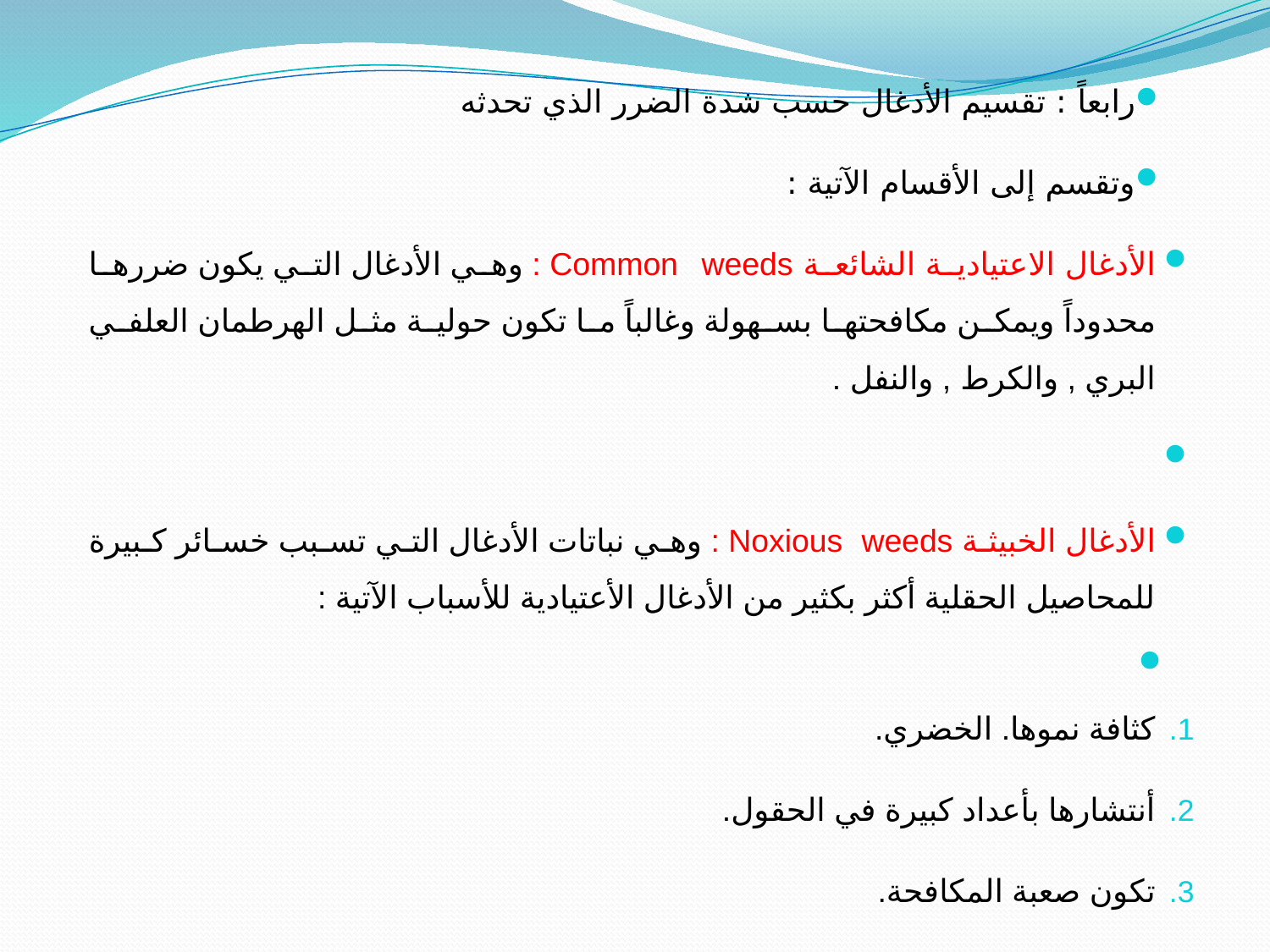

رابعاً : تقسيم الأدغال حسب شدة الضرر الذي تحدثه
وتقسم إلى الأقسام الآتية :
الأدغال الاعتيادية الشائعة Common weeds : وهي الأدغال التي يكون ضررها محدوداً ويمكن مكافحتها بسهولة وغالباً ما تكون حولية مثل الهرطمان العلفي البري , والكرط , والنفل .

الأدغال الخبيثة Noxious weeds : وهي نباتات الأدغال التي تسبب خسائر كبيرة للمحاصيل الحقلية أكثر بكثير من الأدغال الأعتيادية للأسباب الآتية :

كثافة نموها. الخضري.
أنتشارها بأعداد كبيرة في الحقول.
تكون صعبة المكافحة.
المنافسة الشديدة على متطلبات النمو.
تتكاثر بعدة وسائل إضافة للبذور.

 الأدغال الخبيثة من الدرجة الأولى Primary Noxious weeds : هذه الأدغال تسبب أضراراً كبيرة جداً للمحاصيل المزروعة للأسباب التالية :
قابليتها على أنتاج أعداد كبيرة من البذور.
شدة منافستها للمحاصيل المزروعة.
قابلية بذورها للأحتفاظ بحيويتها لمدة طويلة.
التشابه الموجود بين بذورها مع بذور المحصول من حيث الحجم والشكل حيث يصعب فصلها أو غربلتها.
سرعة أنتشارها.
وجودها بأعداد كبيرة مع المحاصيل.